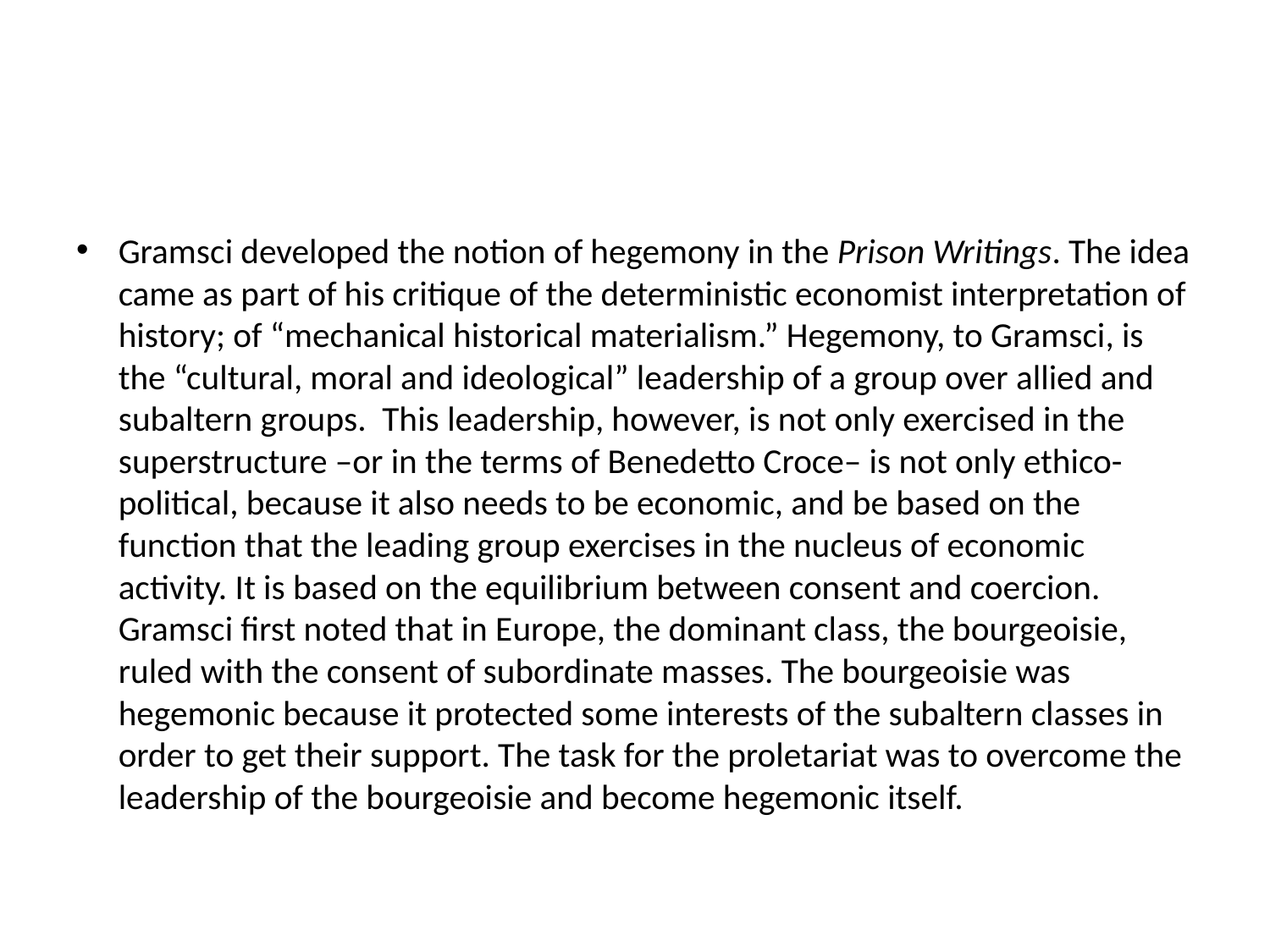

Gramsci developed the notion of hegemony in the Prison Writings. The idea came as part of his critique of the deterministic economist interpretation of history; of “mechanical historical materialism.” Hegemony, to Gramsci, is the “cultural, moral and ideological” leadership of a group over allied and subaltern groups.  This leadership, however, is not only exercised in the superstructure –or in the terms of Benedetto Croce– is not only ethico-political, because it also needs to be economic, and be based on the function that the leading group exercises in the nucleus of economic activity. It is based on the equilibrium between consent and coercion. Gramsci first noted that in Europe, the dominant class, the bourgeoisie, ruled with the consent of subordinate masses. The bourgeoisie was hegemonic because it protected some interests of the subaltern classes in order to get their support. The task for the proletariat was to overcome the leadership of the bourgeoisie and become hegemonic itself.